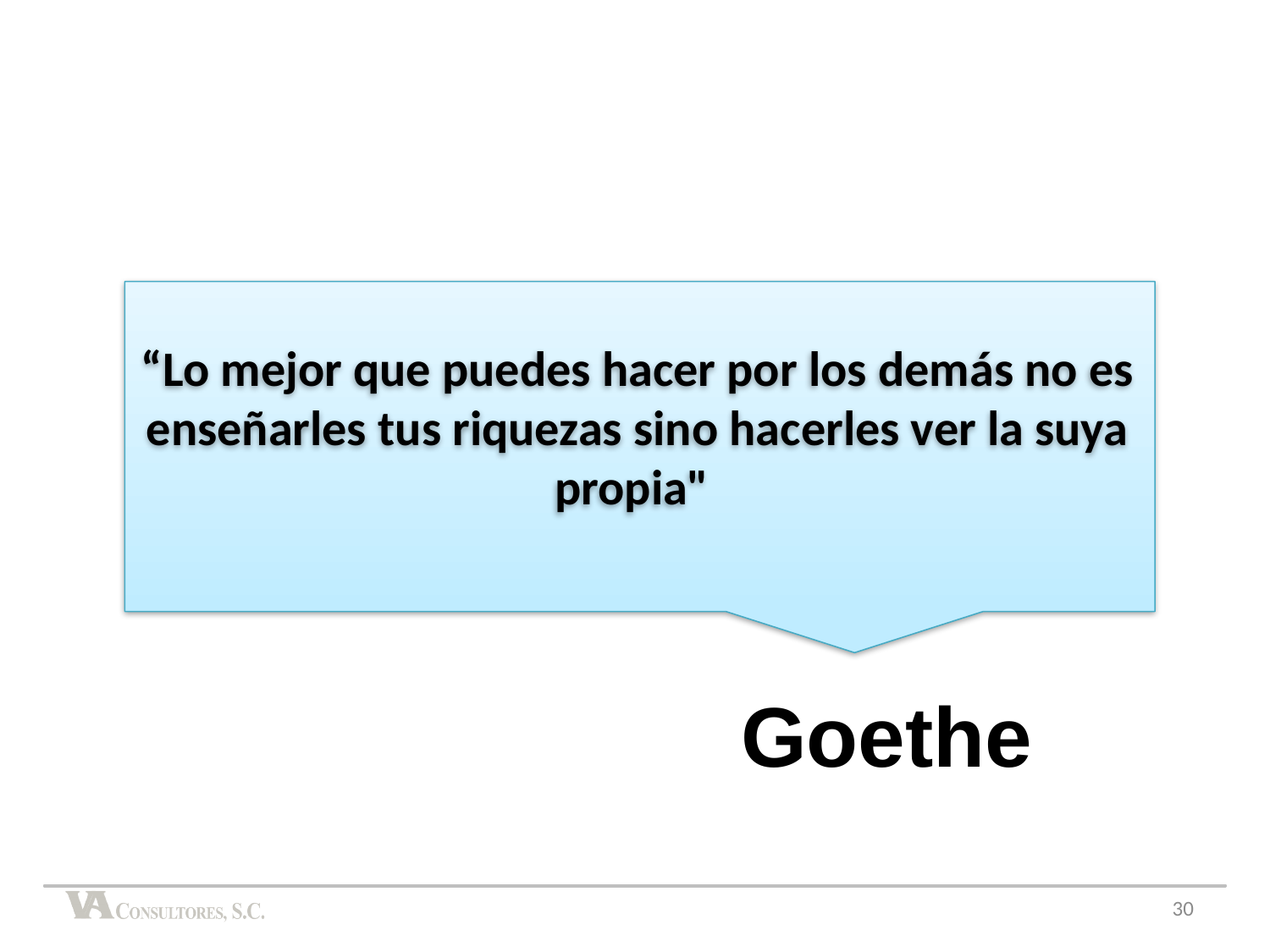

“Lo mejor que puedes hacer por los demás no es enseñarles tus riquezas sino hacerles ver la suya propia"
 Goethe
30